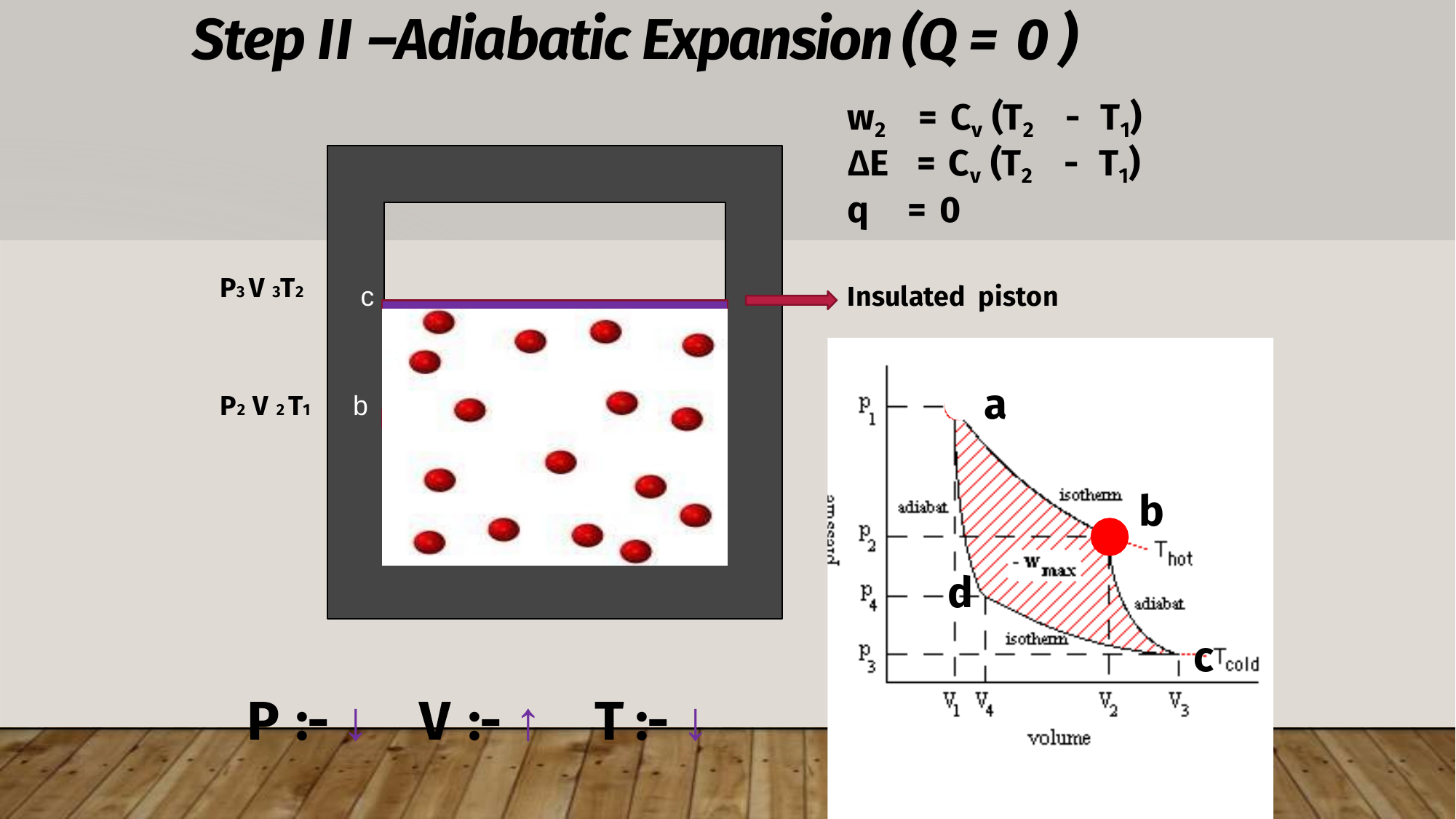

# Step II –Adiabatic Expansion (Q = 0 )
w2	= Cv (T2	-	T1)
∆E	= Cv (T2	-	T1)
q	= 0

P3 V 3T2
c
Insulated piston

a

P2  V 2 T1	b

b
+ QH
d
c
P :- ↓
V :- ↑
T :- ↓